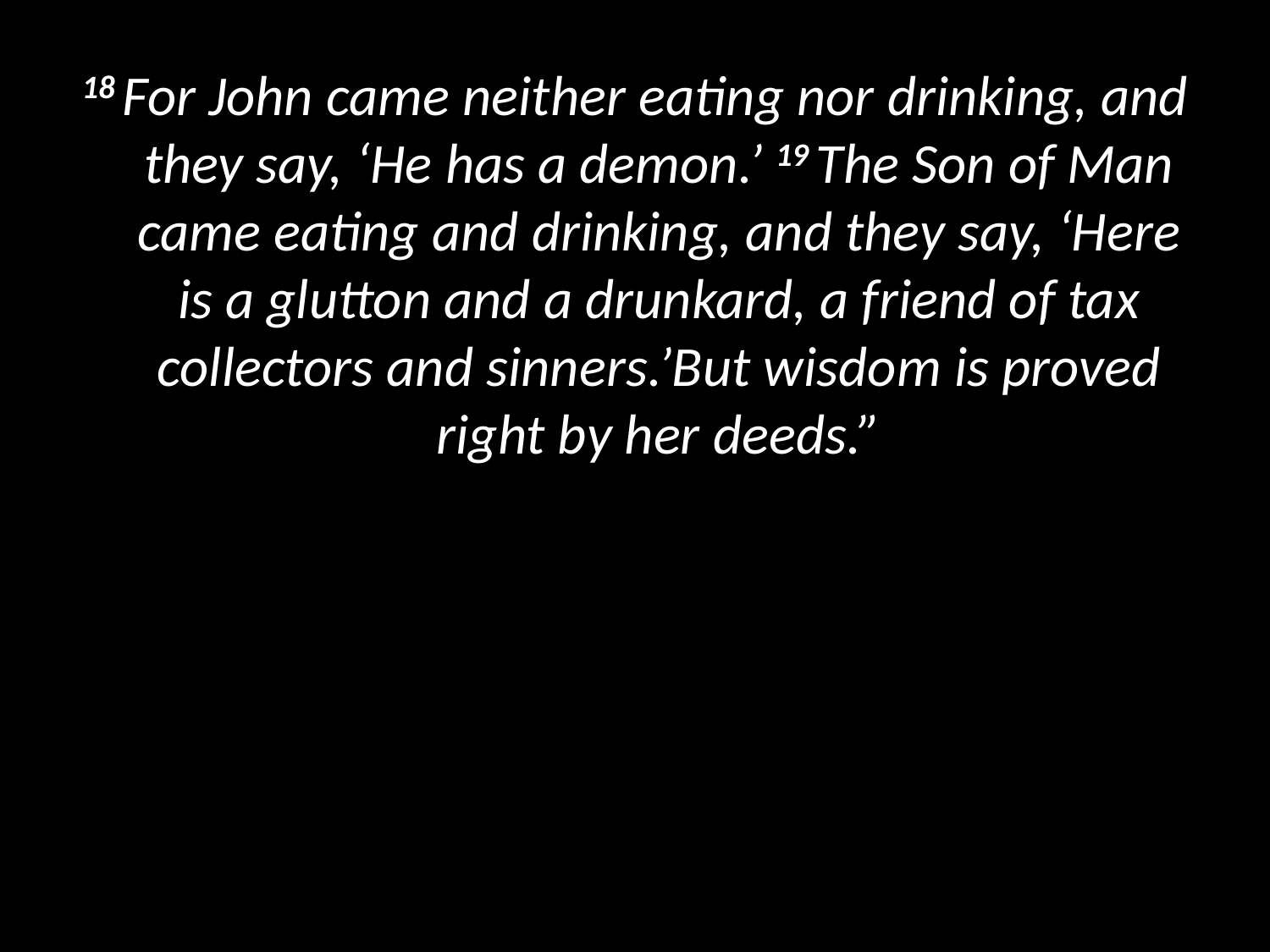

#
18 For John came neither eating nor drinking, and they say, ‘He has a demon.’ 19 The Son of Man came eating and drinking, and they say, ‘Here is a glutton and a drunkard, a friend of tax collectors and sinners.’But wisdom is proved right by her deeds.”